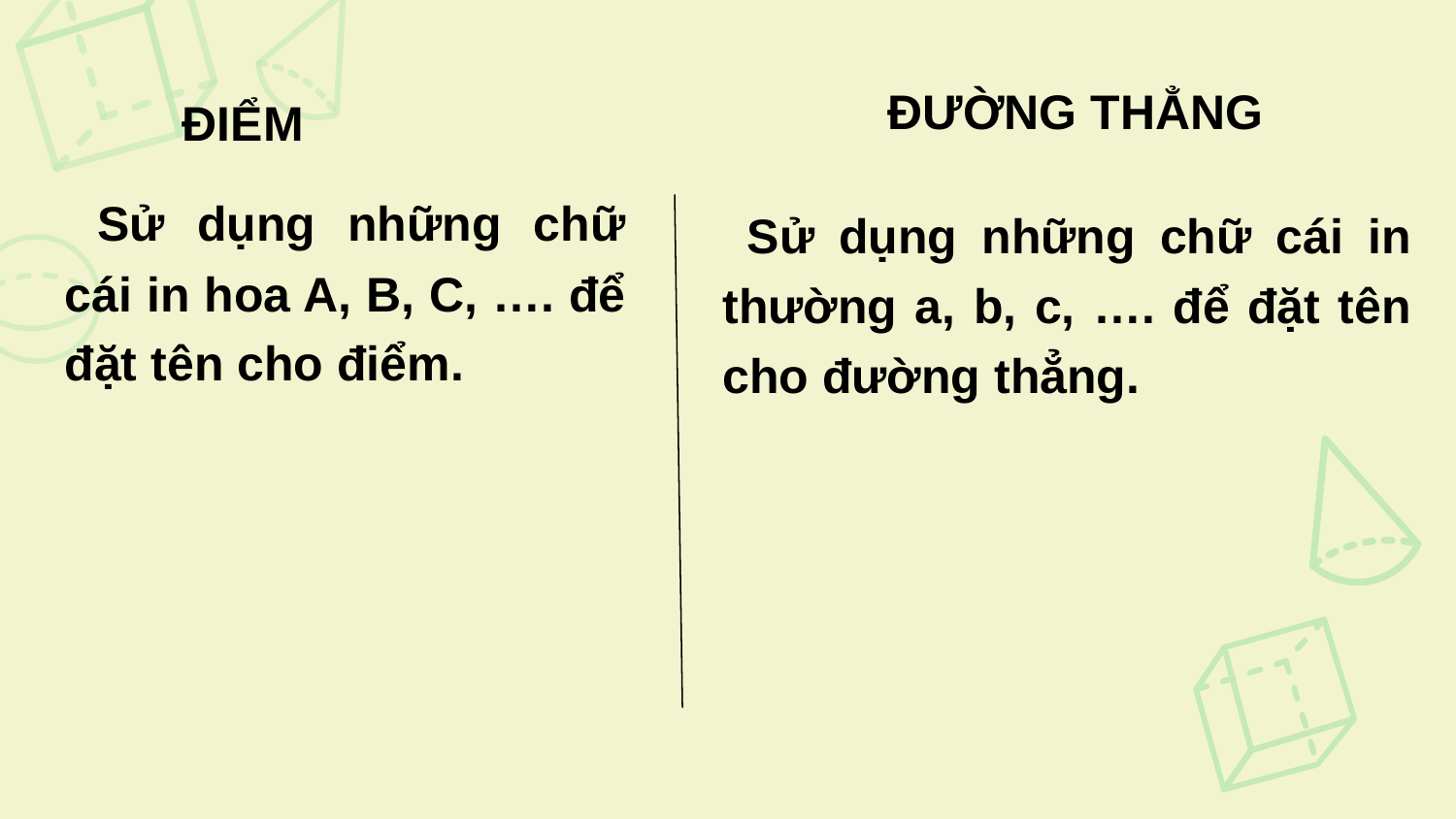

ĐƯỜNG THẲNG
ĐIỂM
 Sử dụng những chữ cái in hoa A, B, C, …. để đặt tên cho điểm.
 Sử dụng những chữ cái in thường a, b, c, …. để đặt tên cho đường thẳng.